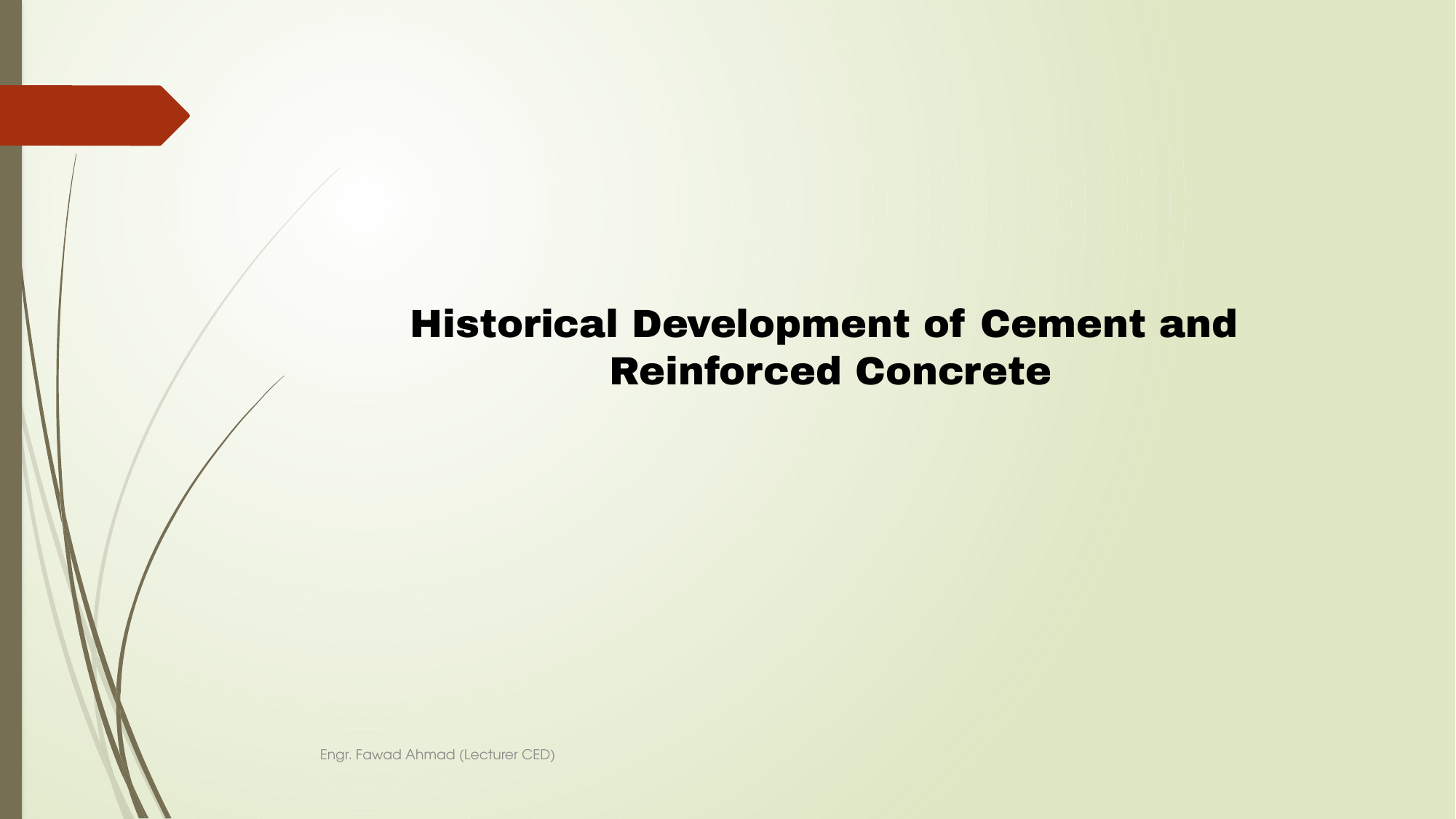

# Historical Development of Cement and  Reinforced Concrete
Engr. Fawad Ahmad (Lecturer CED)